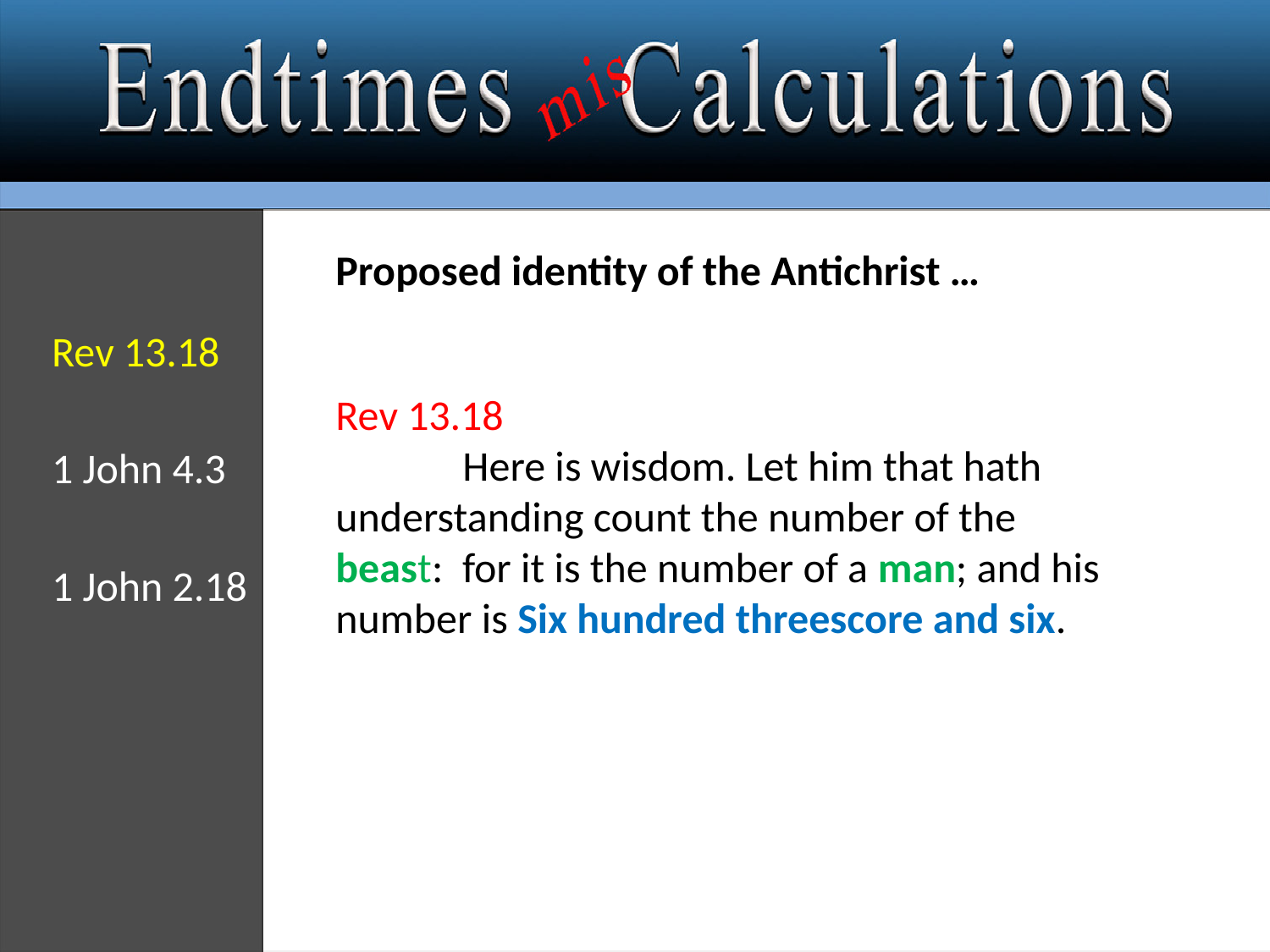

Proposed identity of the Antichrist …
Rev 13.18
Rev 13.18
	Here is wisdom. Let him that hath understanding count the number of the
beast:  for it is the number of a man; and his number is Six hundred threescore and six.
1 John 4.3
1 John 2.18